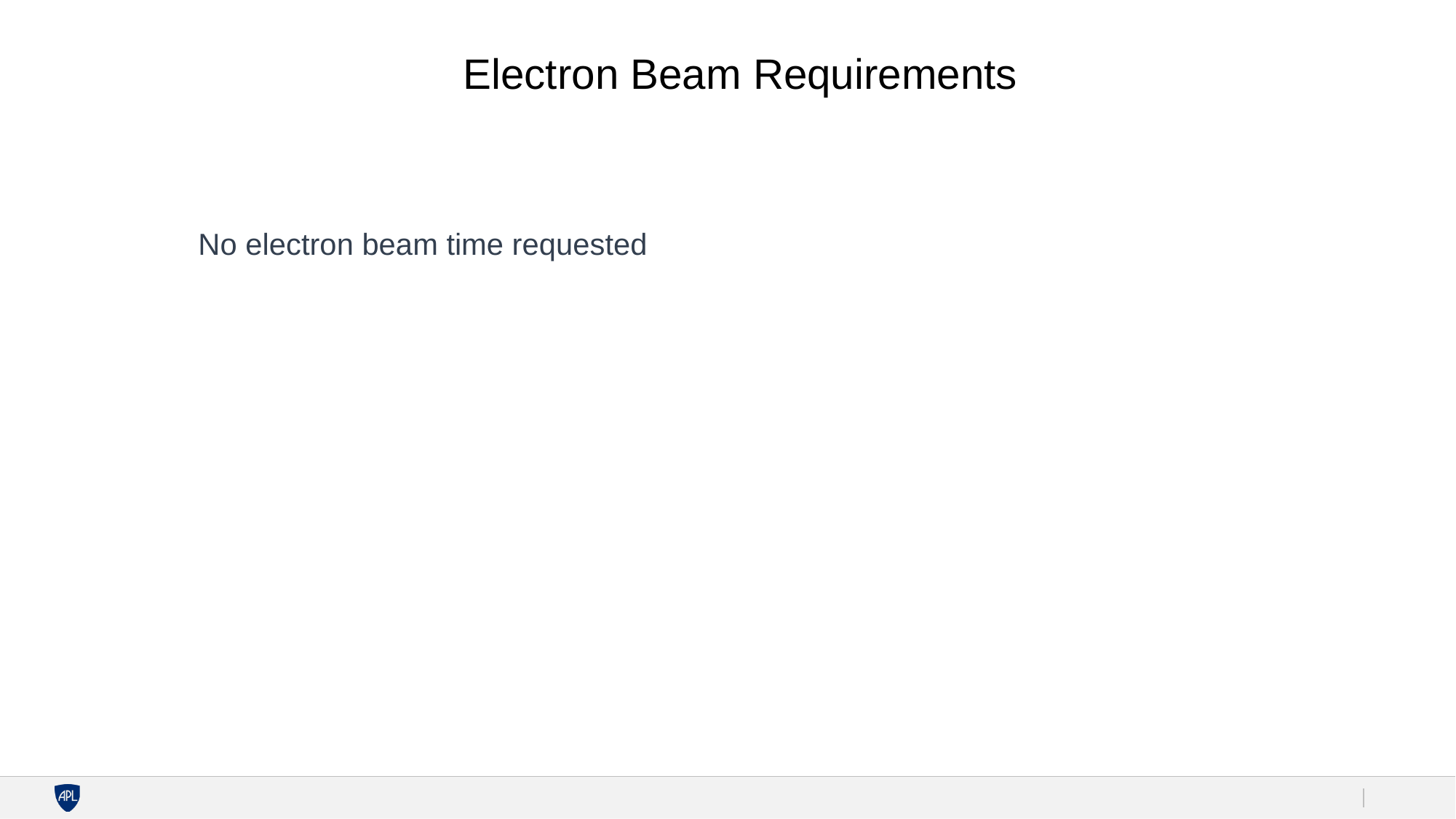

Electron Beam Requirements
No electron beam time requested